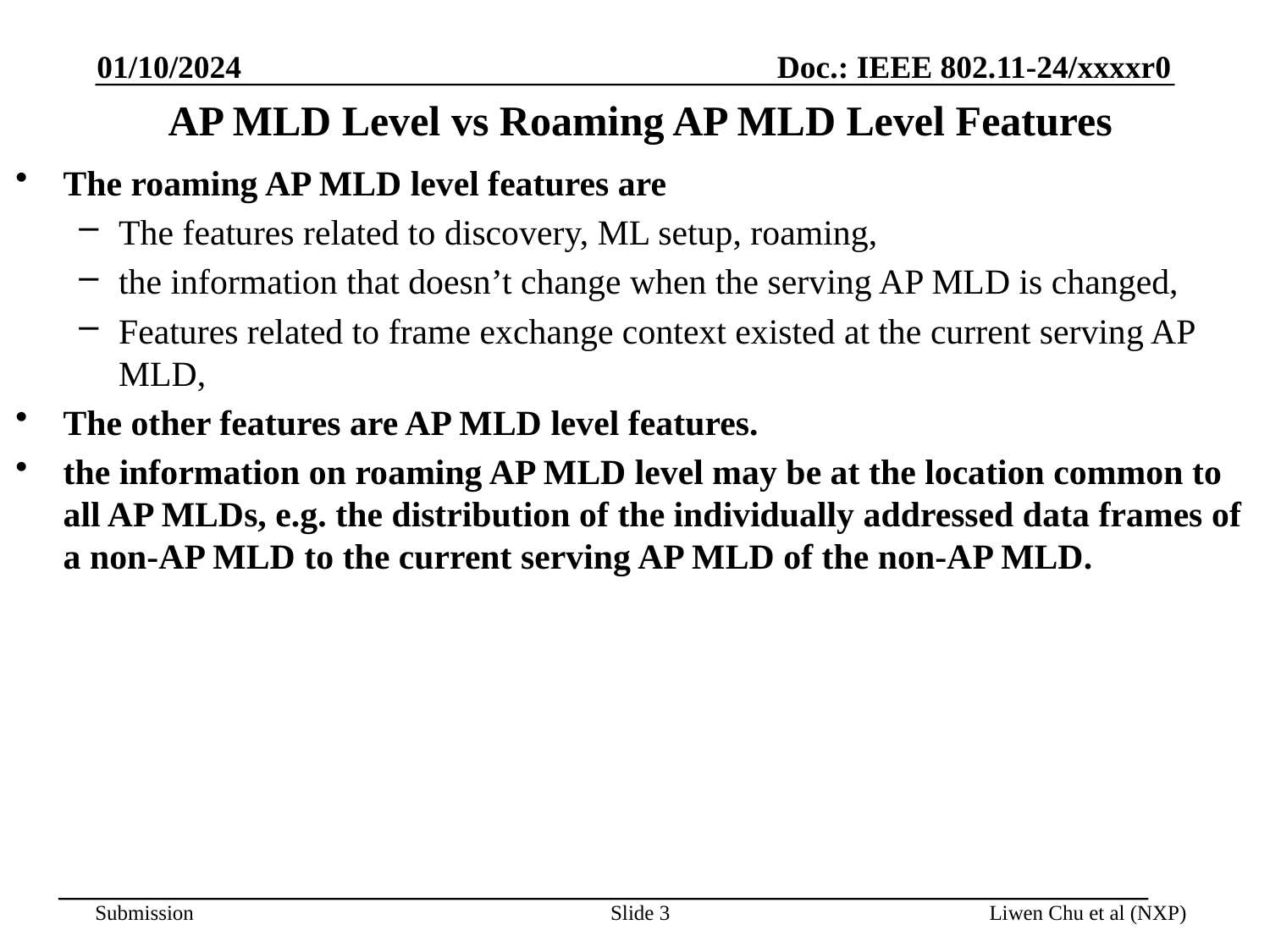

01/10/2024
# AP MLD Level vs Roaming AP MLD Level Features
The roaming AP MLD level features are
The features related to discovery, ML setup, roaming,
the information that doesn’t change when the serving AP MLD is changed,
Features related to frame exchange context existed at the current serving AP MLD,
The other features are AP MLD level features.
the information on roaming AP MLD level may be at the location common to all AP MLDs, e.g. the distribution of the individually addressed data frames of a non-AP MLD to the current serving AP MLD of the non-AP MLD.
Slide 3
Liwen Chu et al (NXP)